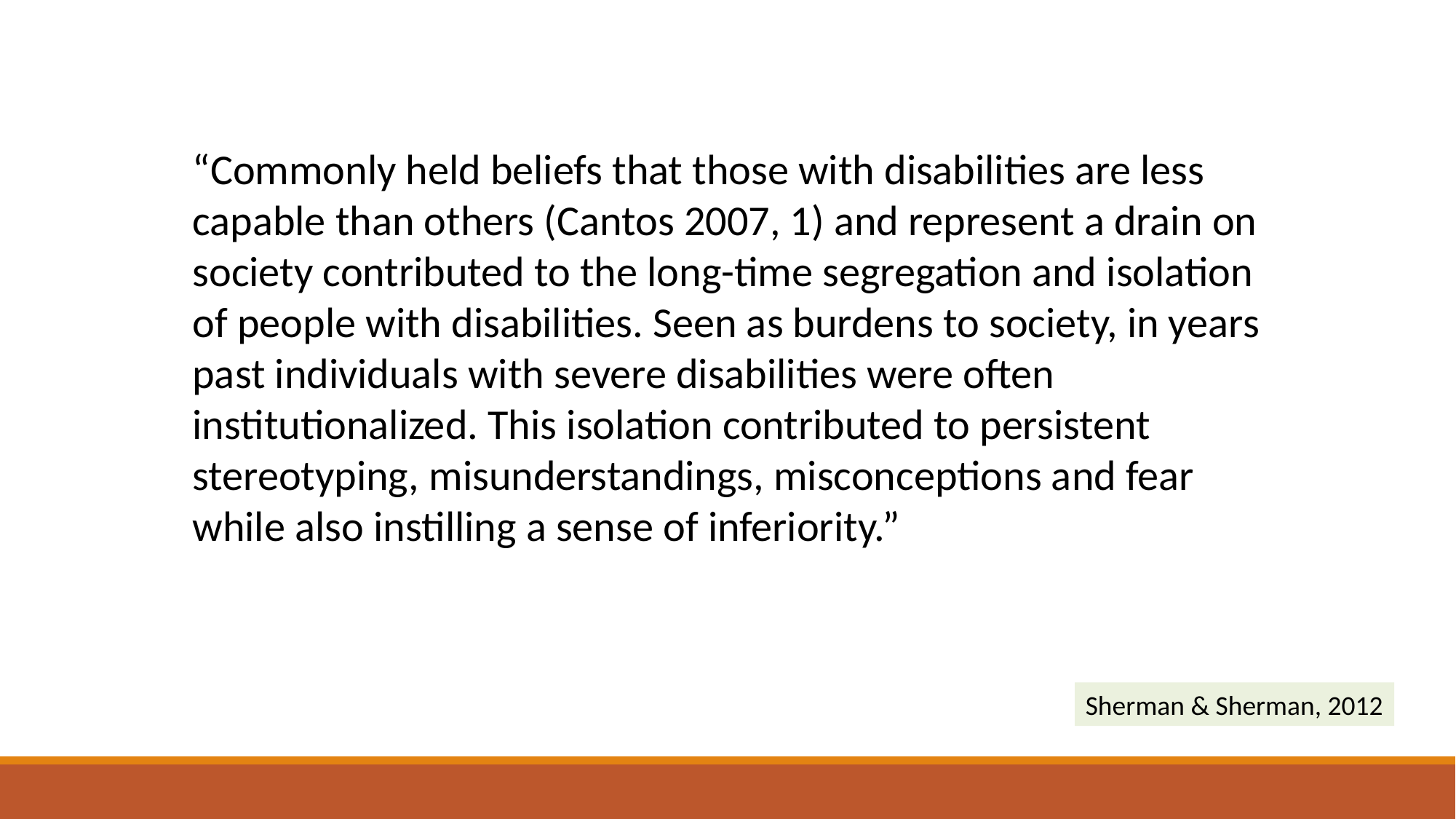

“Commonly held beliefs that those with disabilities are less capable than others (Cantos 2007, 1) and represent a drain on society contributed to the long-time segregation and isolation of people with disabilities. Seen as burdens to society, in years past individuals with severe disabilities were often institutionalized. This isolation contributed to persistent stereotyping, misunderstandings, misconceptions and fear while also instilling a sense of inferiority.”
Sherman & Sherman, 2012